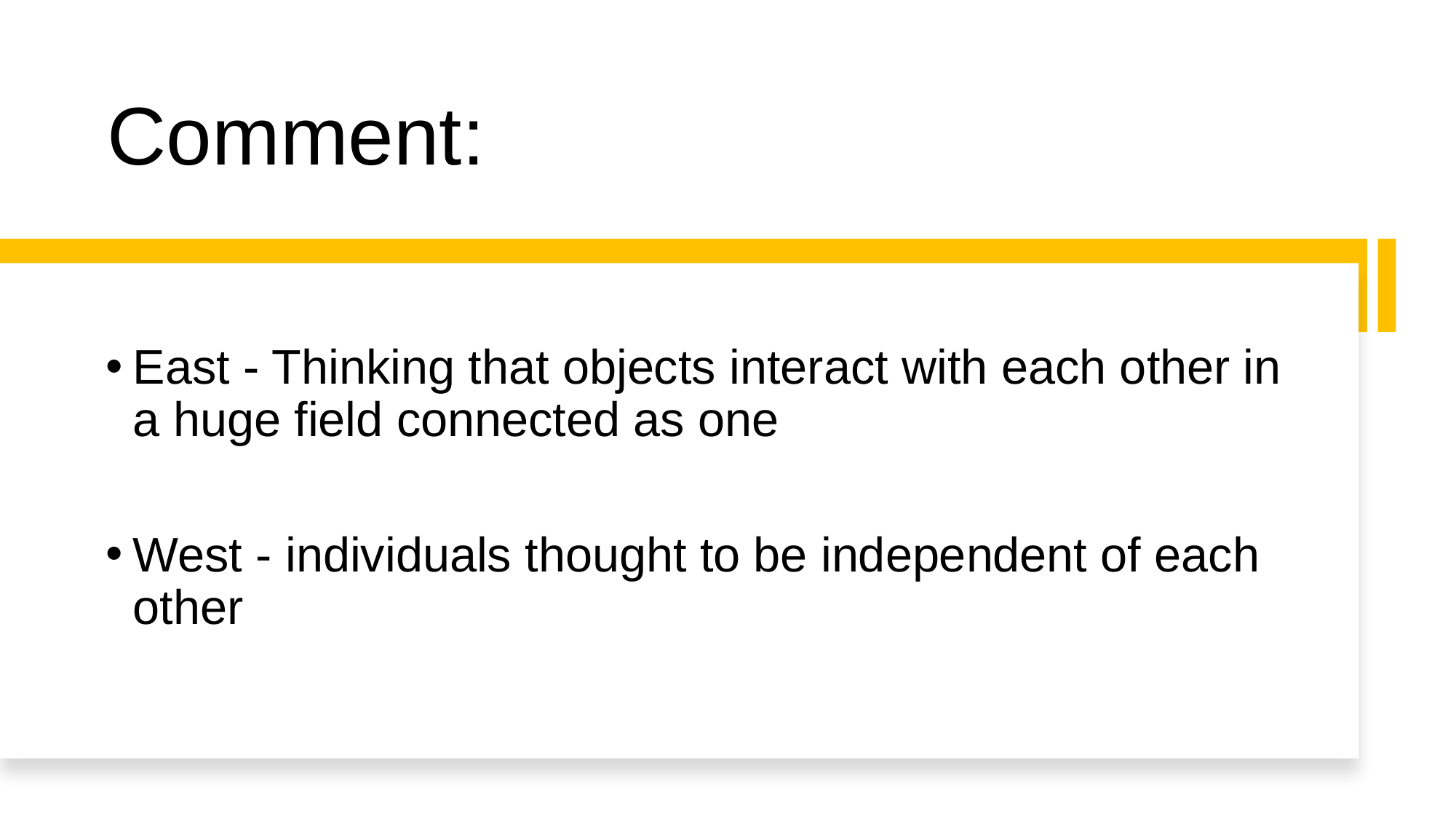

# Comment:

East - Thinking that objects interact with each other in a huge field connected as one

West - individuals thought to be independent of each other